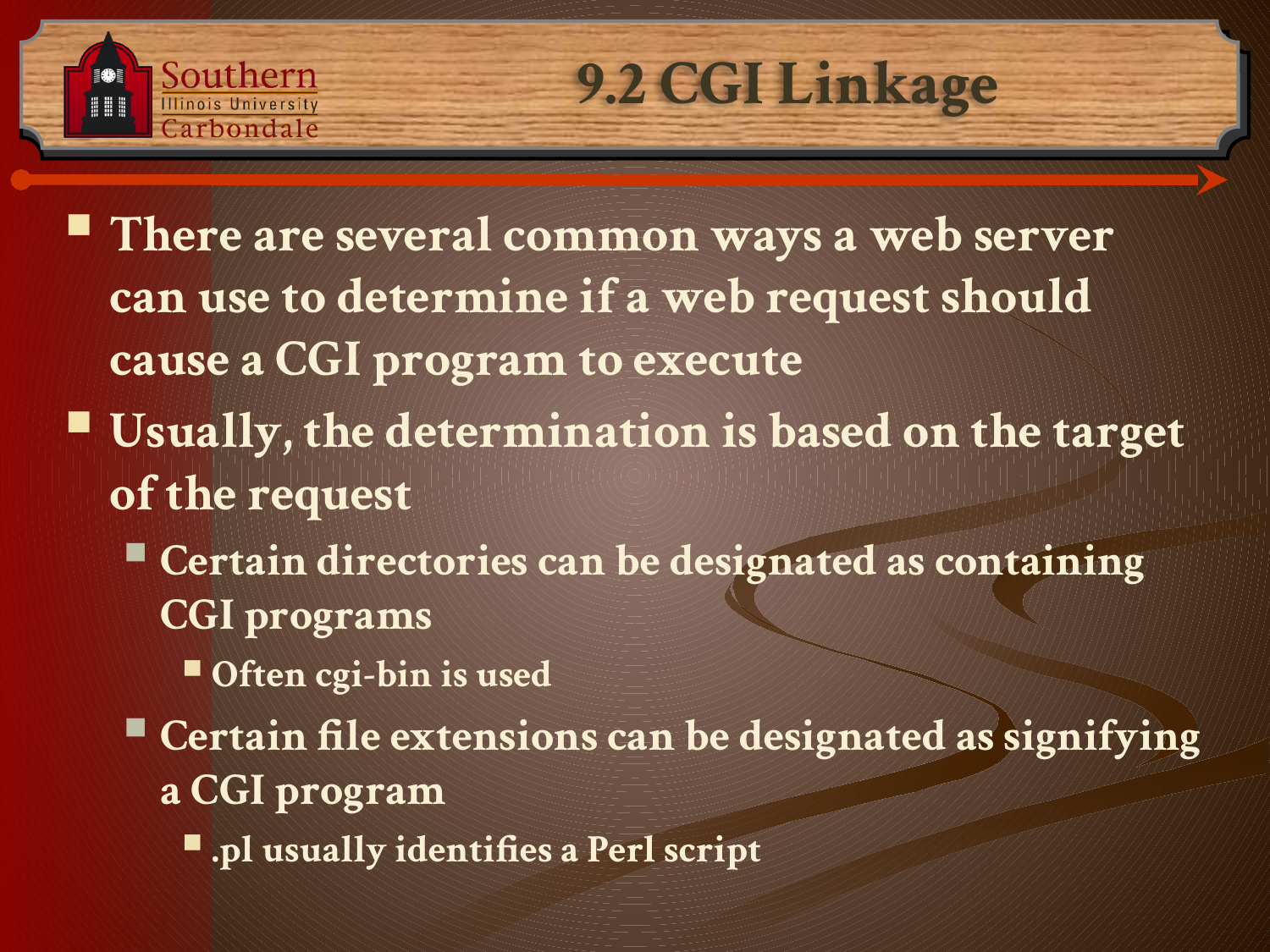

# 9.2 CGI Linkage
There are several common ways a web server can use to determine if a web request should cause a CGI program to execute
Usually, the determination is based on the target of the request
Certain directories can be designated as containing CGI programs
Often cgi-bin is used
Certain file extensions can be designated as signifying a CGI program
.pl usually identifies a Perl script